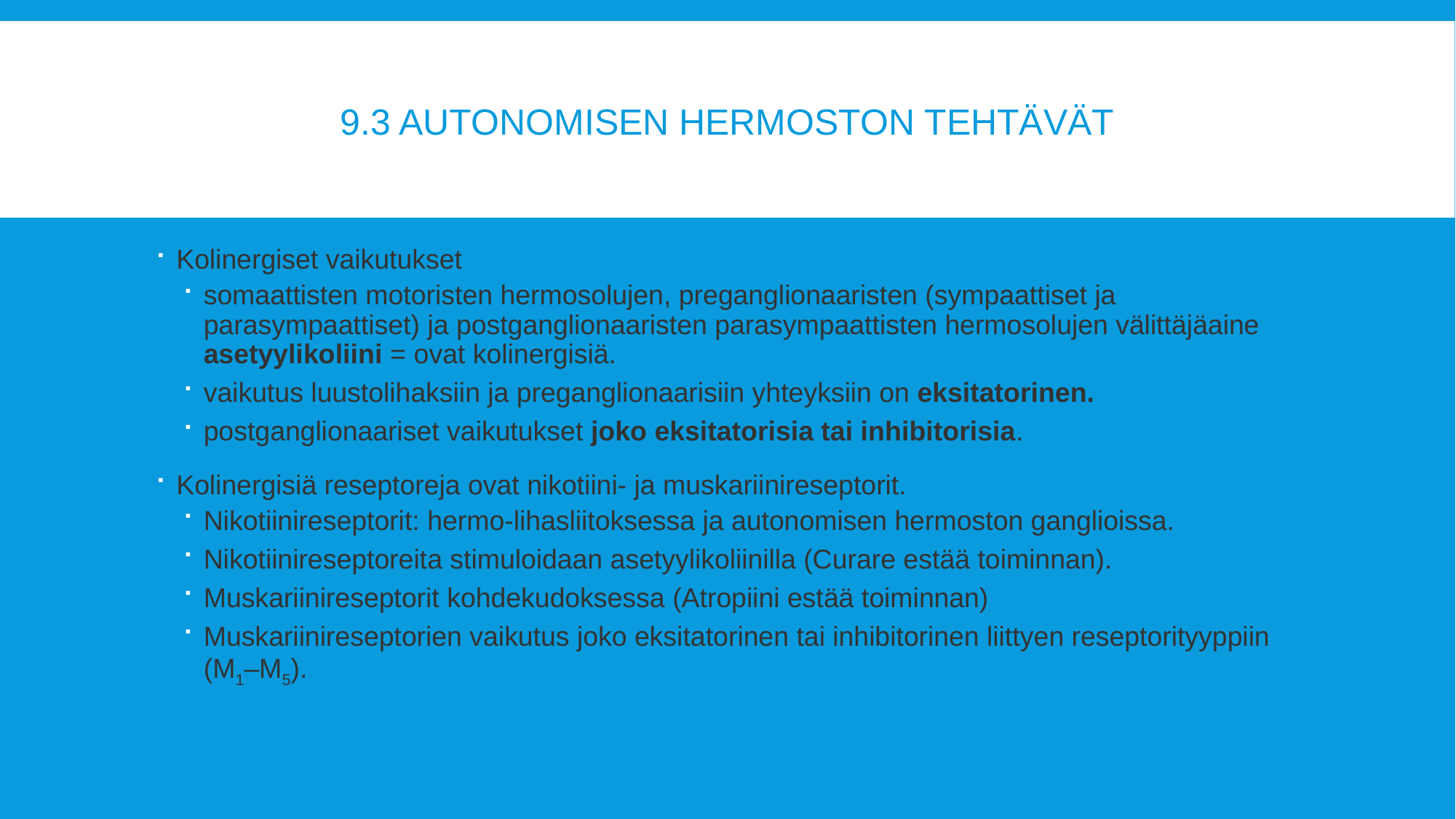

# 9.3 Autonomisen hermoston tehtävät
Kolinergiset vaikutukset
somaattisten motoristen hermosolujen, preganglionaaristen (sympaattiset ja parasympaattiset) ja postganglionaaristen parasympaattisten hermosolujen välittäjäaine asetyylikoliini = ovat kolinergisiä.
vaikutus luustolihaksiin ja preganglionaarisiin yhteyksiin on eksitatorinen.
postganglionaariset vaikutukset joko eksitatorisia tai inhibitorisia.
Kolinergisiä reseptoreja ovat nikotiini- ja muskariinireseptorit.
Nikotiinireseptorit: hermo-lihasliitoksessa ja autonomisen hermoston ganglioissa.
Nikotiinireseptoreita stimuloidaan asetyylikoliinilla (Curare estää toiminnan).
Muskariinireseptorit kohdekudoksessa (Atropiini estää toiminnan)
Muskariinireseptorien vaikutus joko eksitatorinen tai inhibitorinen liittyen reseptorityyppiin (M1–M5).